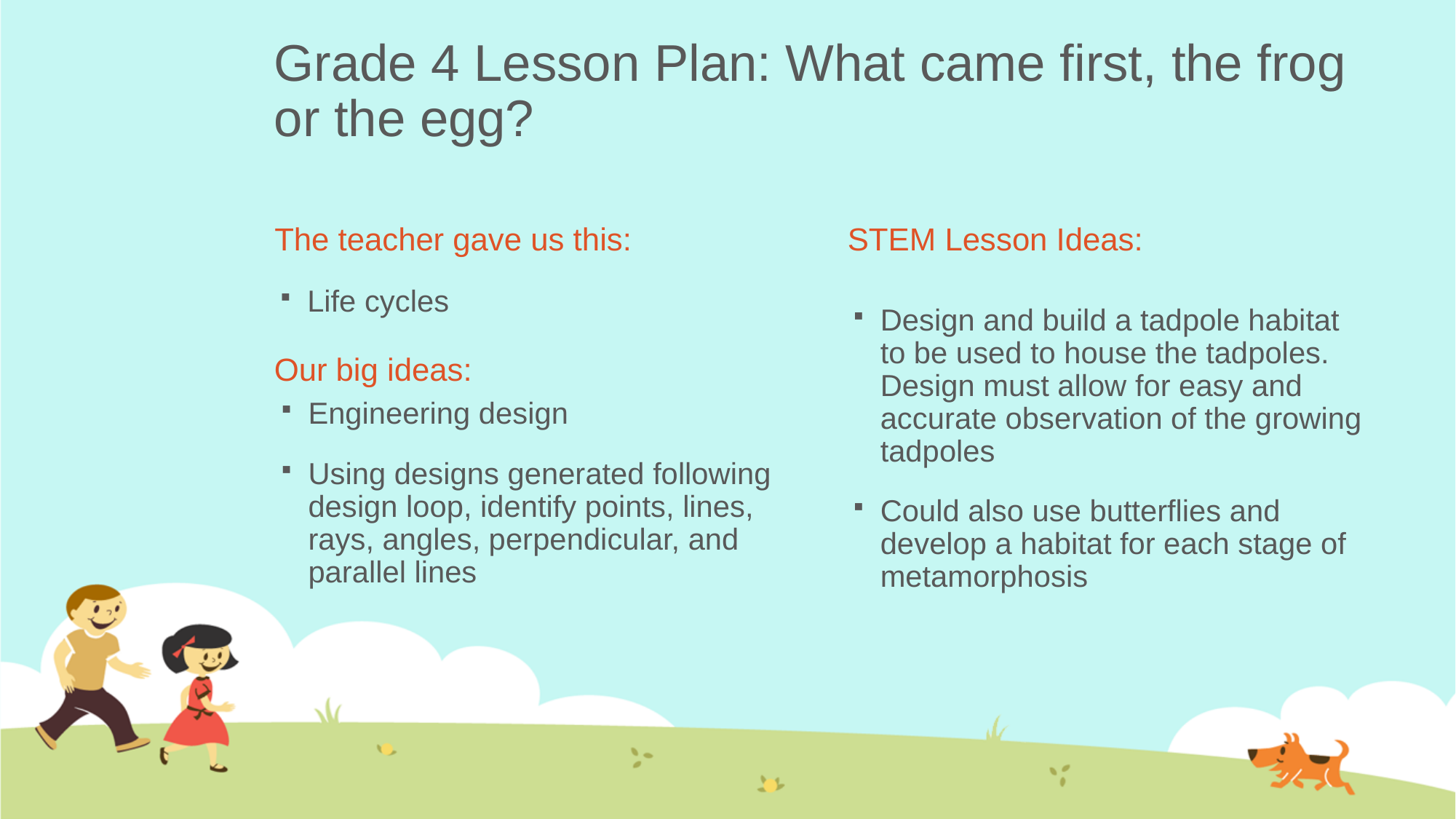

# Grade 4 Lesson Plan: What came first, the frog or the egg?
The teacher gave us this:
STEM Lesson Ideas:
Life cycles
Design and build a tadpole habitat to be used to house the tadpoles.  Design must allow for easy and accurate observation of the growing tadpoles
Could also use butterflies and develop a habitat for each stage of metamorphosis

Our big ideas:
Engineering design
Using designs generated following design loop, identify points, lines, rays, angles, perpendicular, and parallel lines